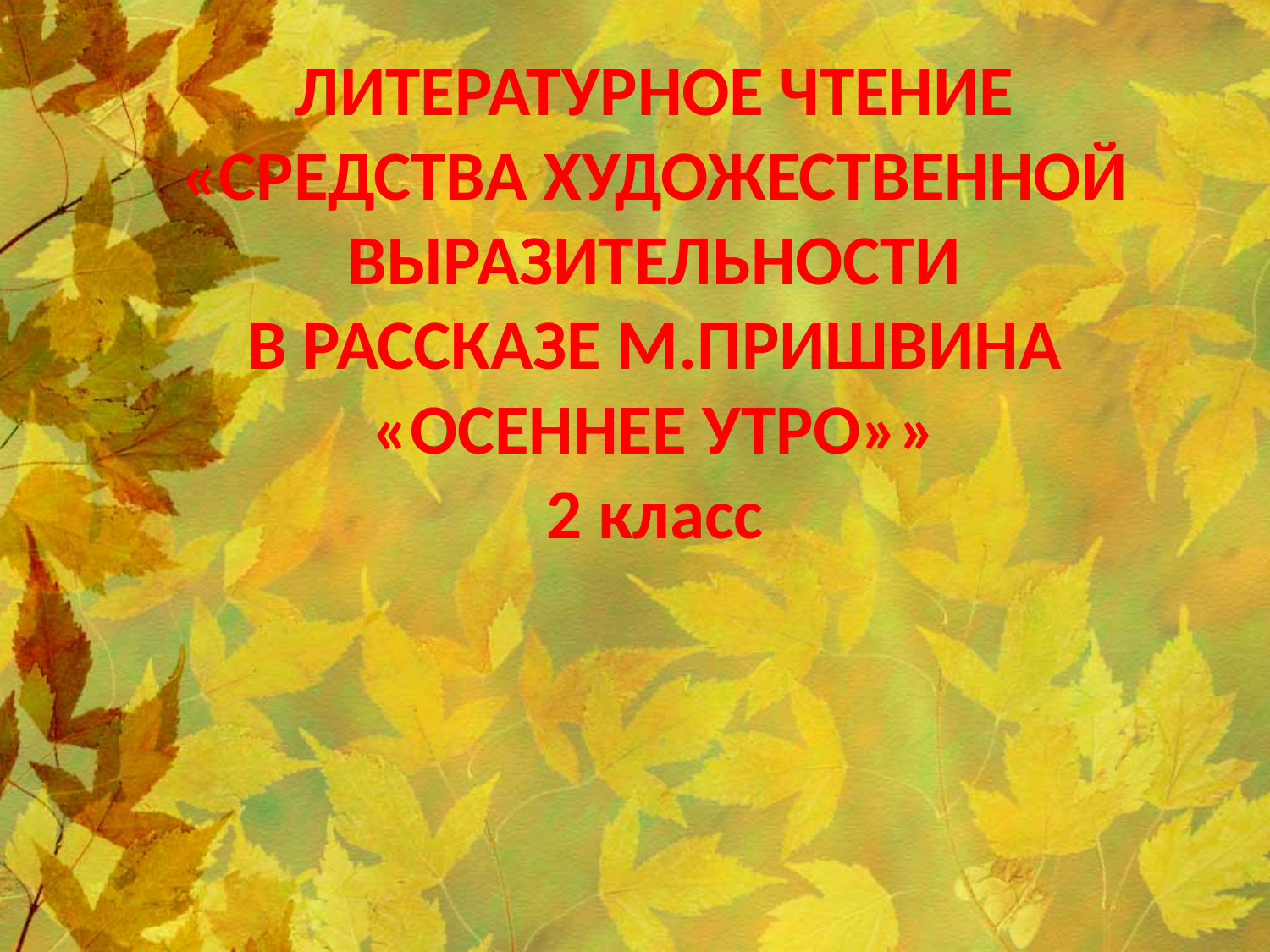

# ЛИТЕРАТУРНОЕ ЧТЕНИЕ «СРЕДСТВА ХУДОЖЕСТВЕННОЙ ВЫРАЗИТЕЛЬНОСТИ В РАССКАЗЕ М.ПРИШВИНА «ОСЕННЕЕ УТРО»» 2 класс